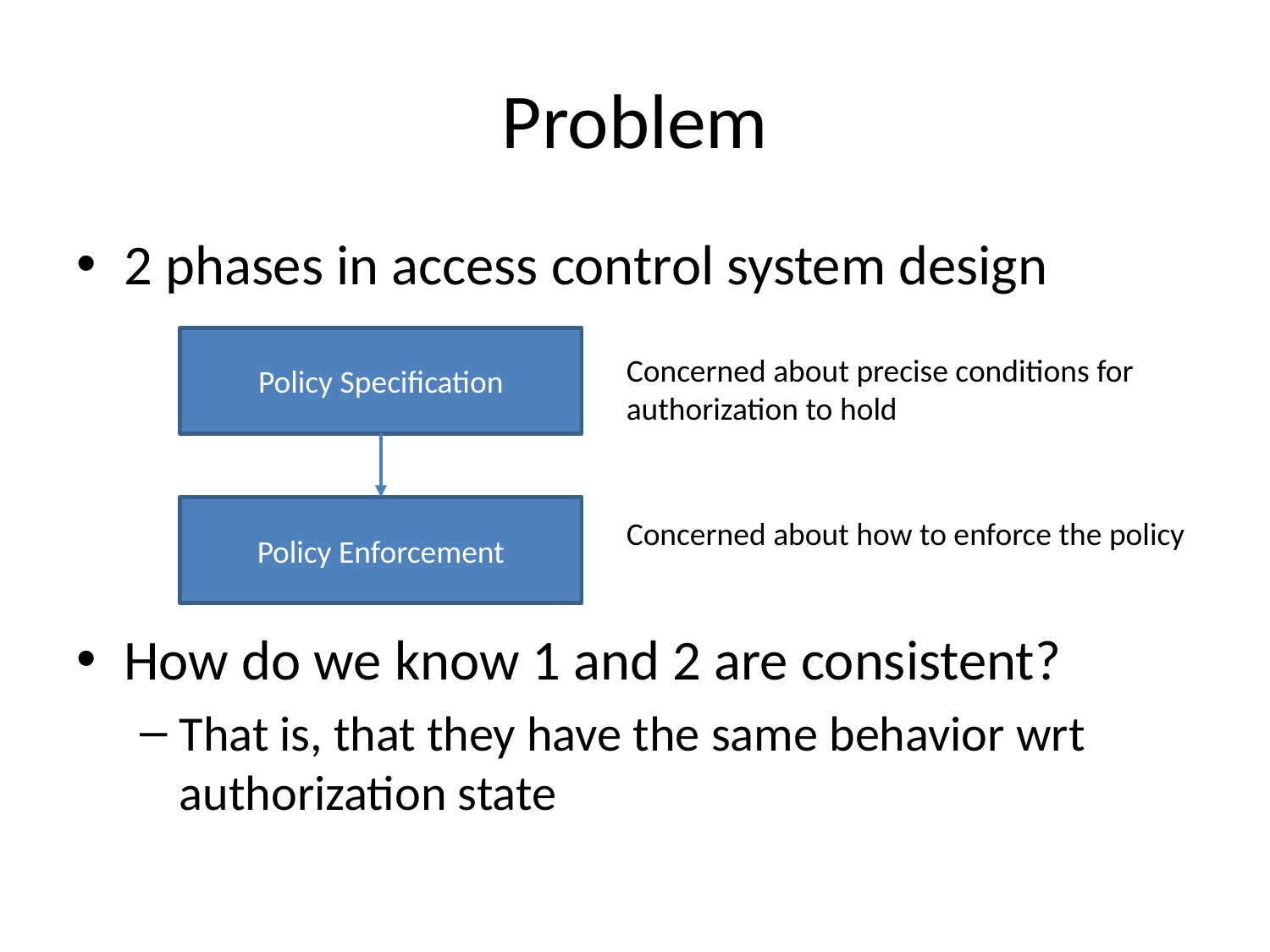

# Problem
2 phases in access control system design

How do we know 1 and 2 are consistent?
That is, that they have the same behavior wrt authorization state
Policy Specification
Concerned about precise conditions for authorization to hold
Policy Enforcement
Concerned about how to enforce the policy